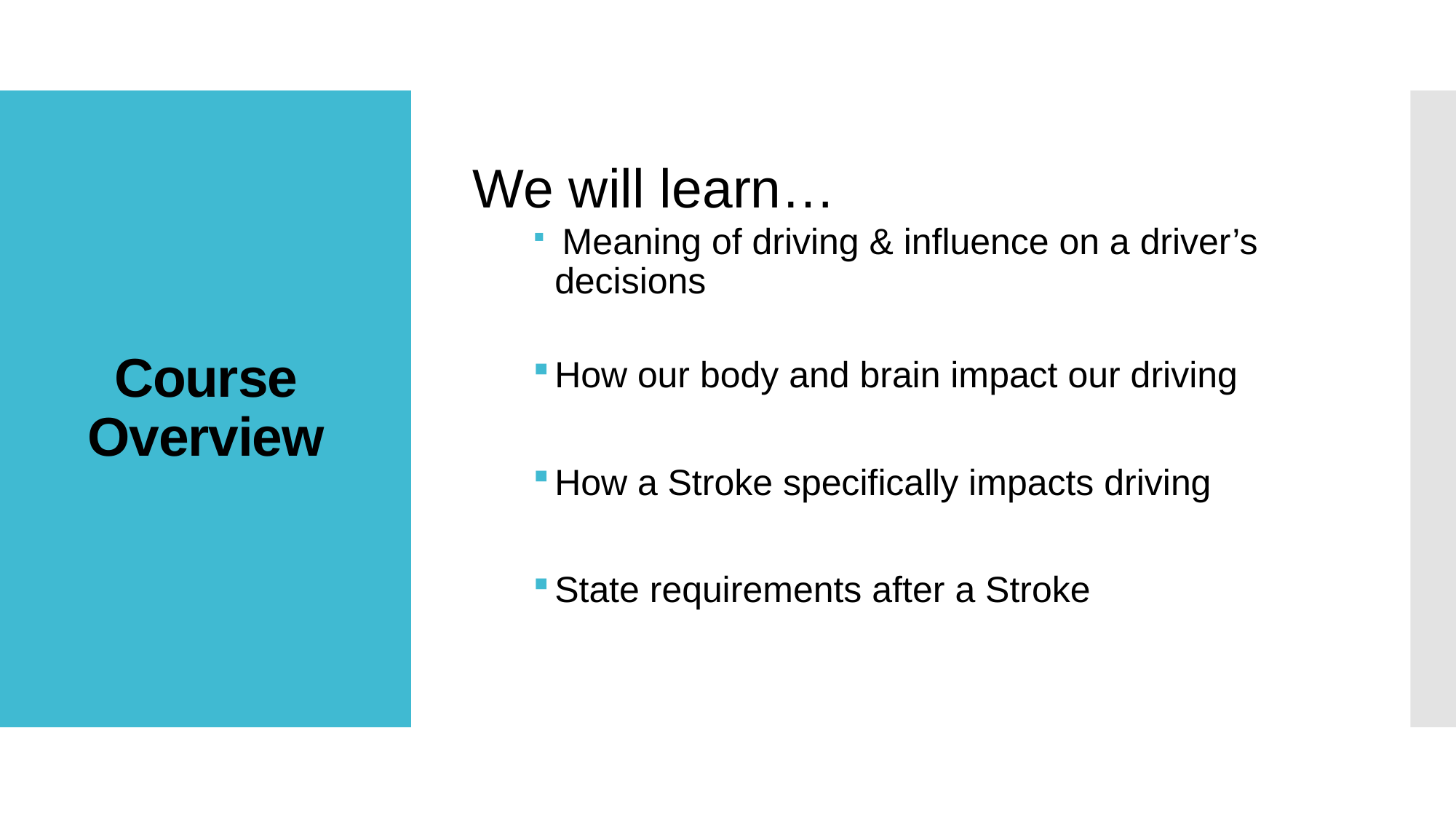

We will learn…
 Meaning of driving & influence on a driver’s decisions

How our body and brain impact our driving

How a Stroke specifically impacts driving

State requirements after a Stroke

# Course Overview